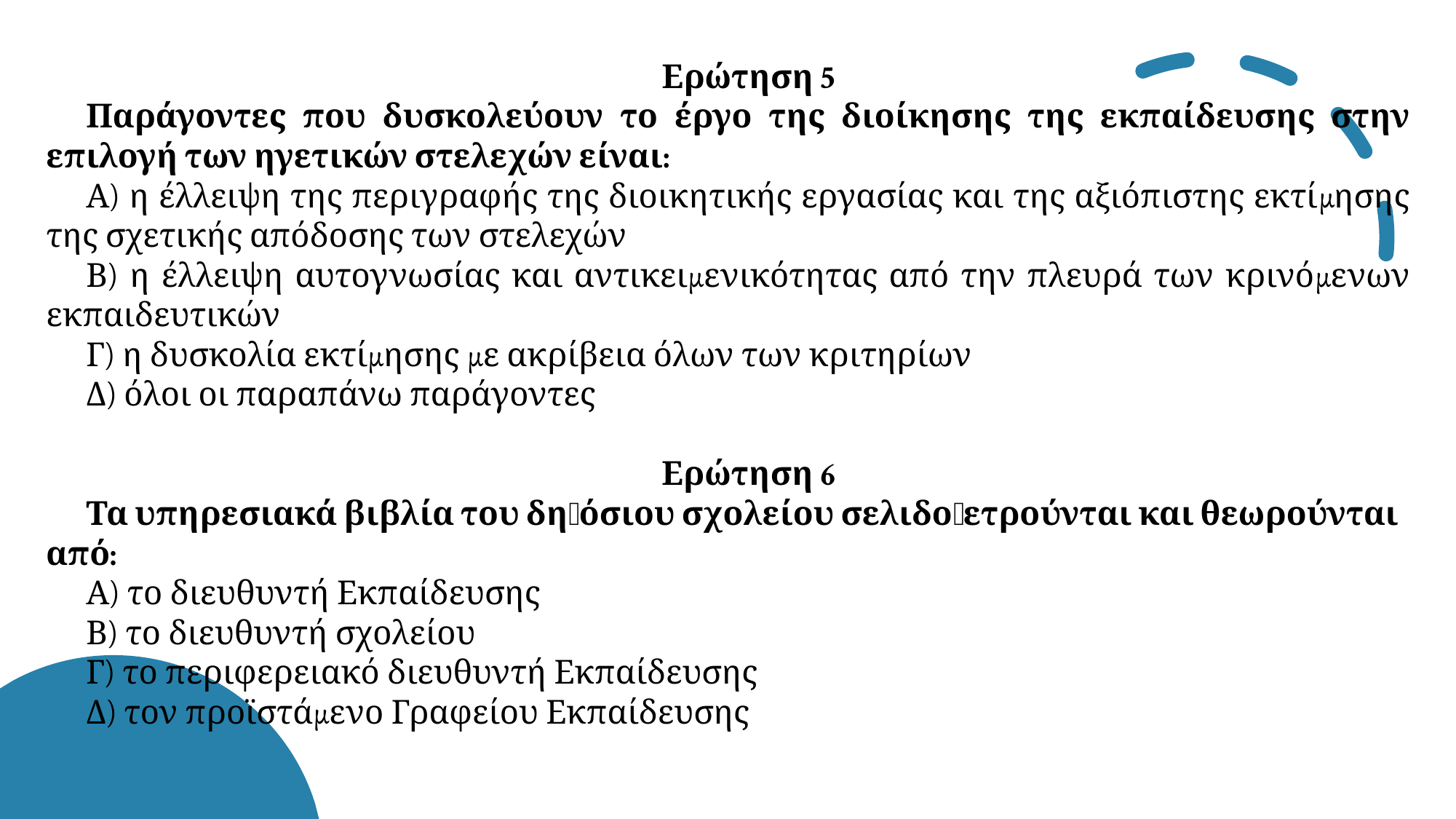

«

Ερώτηση 5
Παράγοντες που δυσκολεύουν το έργο της διοίκησης της εκπαίδευσης στην επιλογή των ηγετικών στελεχών είναι:
Α) η έλλειψη της περιγραφής της διοικητικής εργασίας και της αξιόπιστης εκτίμησης της σχετικής απόδοσης των στελεχών
Β) η έλλειψη αυτογνωσίας και αντικειμενικότητας από την πλευρά των κρινόμενων εκπαιδευτικών
Γ) η δυσκολία εκτίμησης με ακρίβεια όλων των κριτηρίων
Δ) όλοι οι παραπάνω παράγοντες

Ερώτηση 6
Τα υπηρεσιακά βιβλία του δημόσιου σχολείου σελιδομετρούνται και θεωρούνται από:
Α) το διευθυντή Εκπαίδευσης
Β) το διευθυντή σχολείου
Γ) το περιφερειακό διευθυντή Εκπαίδευσης
Δ) τον προϊστάμενο Γραφείου Εκπαίδευσης